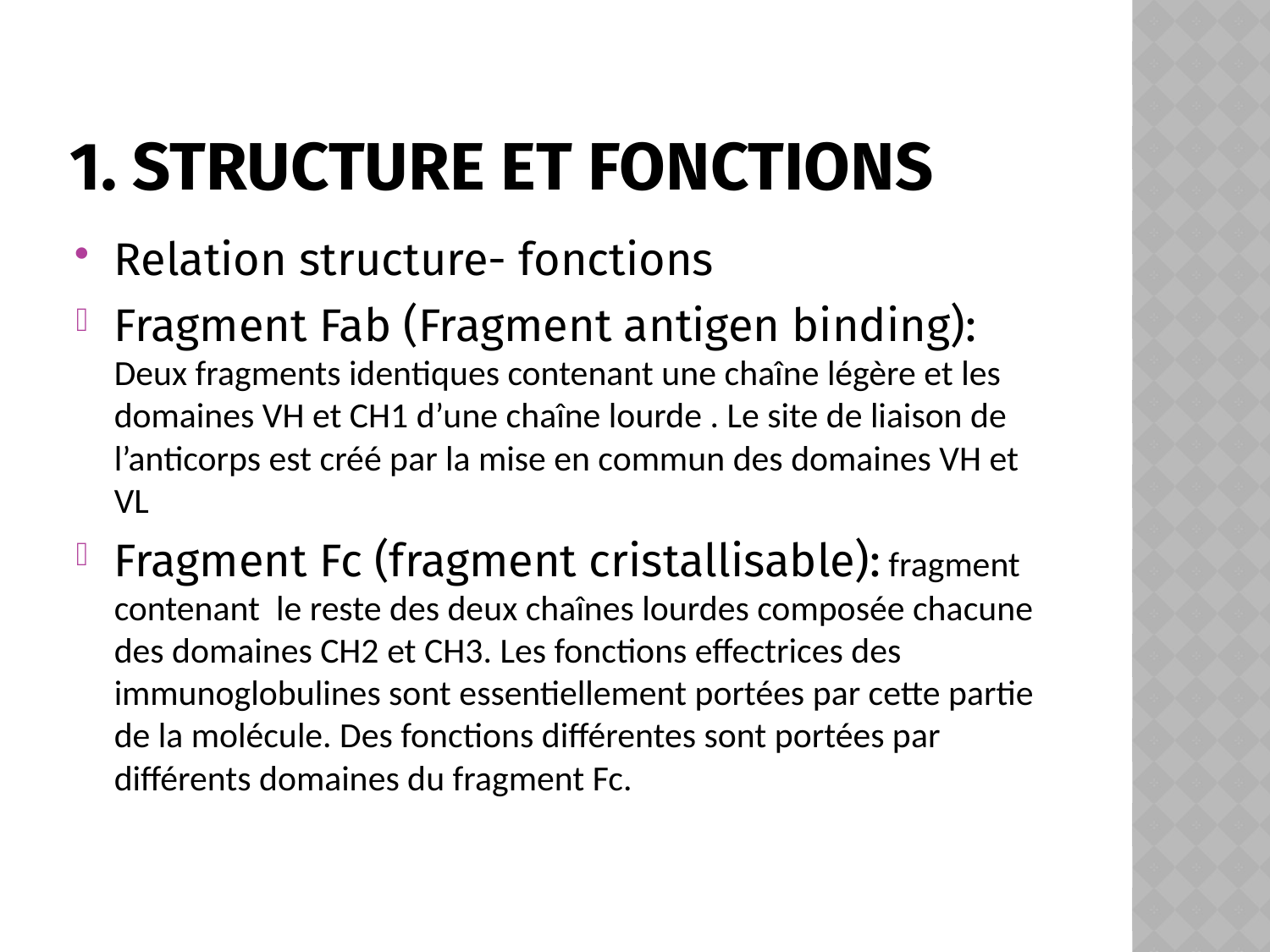

# 1. Structure et fonctions
Relation structure- fonctions
Fragment Fab (Fragment antigen binding): Deux fragments identiques contenant une chaîne légère et les domaines VH et CH1 d’une chaîne lourde . Le site de liaison de l’anticorps est créé par la mise en commun des domaines VH et VL
Fragment Fc (fragment cristallisable): fragment contenant  le reste des deux chaînes lourdes composée chacune des domaines CH2 et CH3. Les fonctions effectrices des immunoglobulines sont essentiellement portées par cette partie de la molécule. Des fonctions différentes sont portées par différents domaines du fragment Fc.